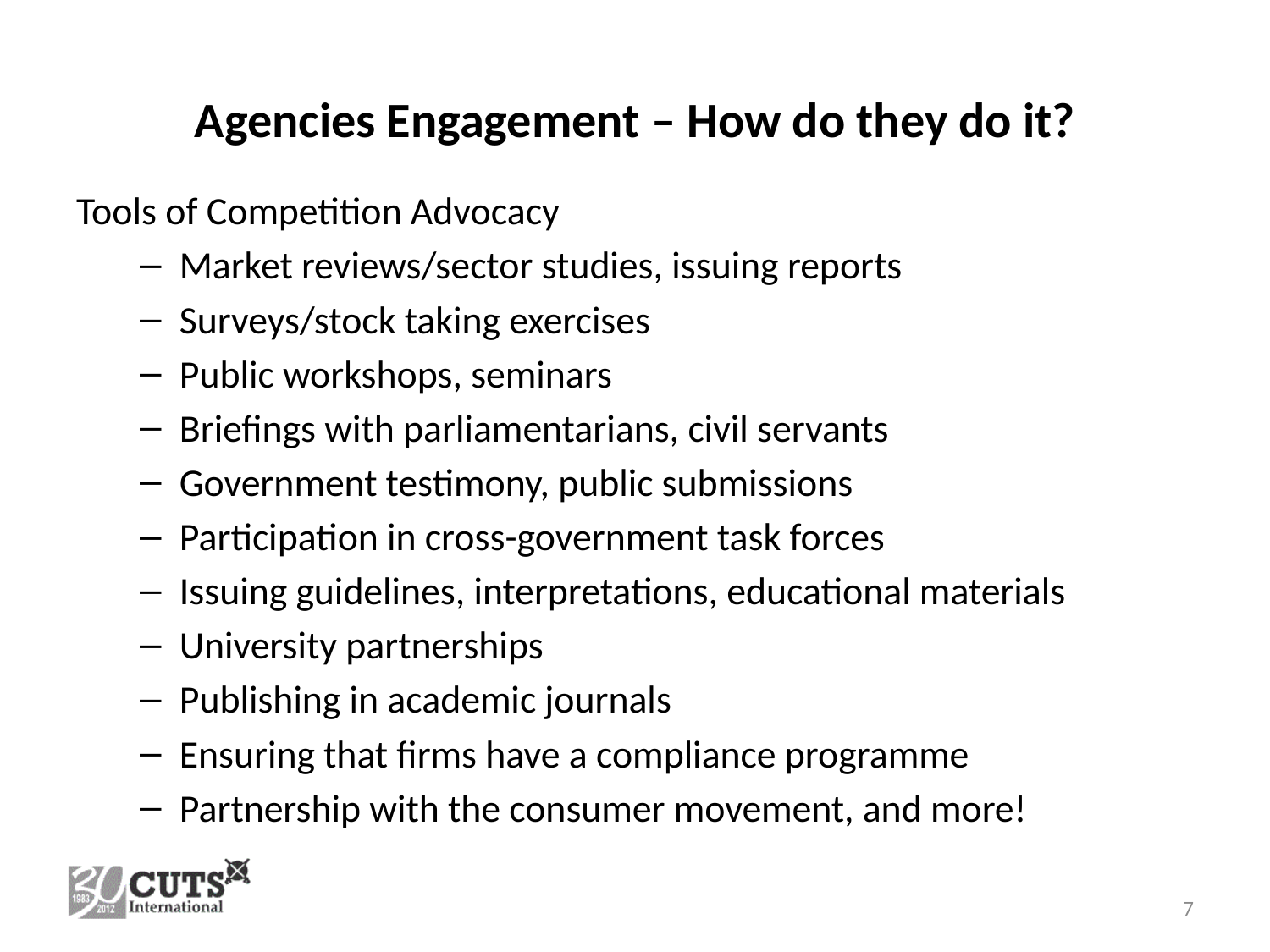

# Agencies Engagement – How do they do it?
Tools of Competition Advocacy
Market reviews/sector studies, issuing reports
Surveys/stock taking exercises
Public workshops, seminars
Briefings with parliamentarians, civil servants
Government testimony, public submissions
Participation in cross-government task forces
Issuing guidelines, interpretations, educational materials
University partnerships
Publishing in academic journals
Ensuring that firms have a compliance programme
Partnership with the consumer movement, and more!
7